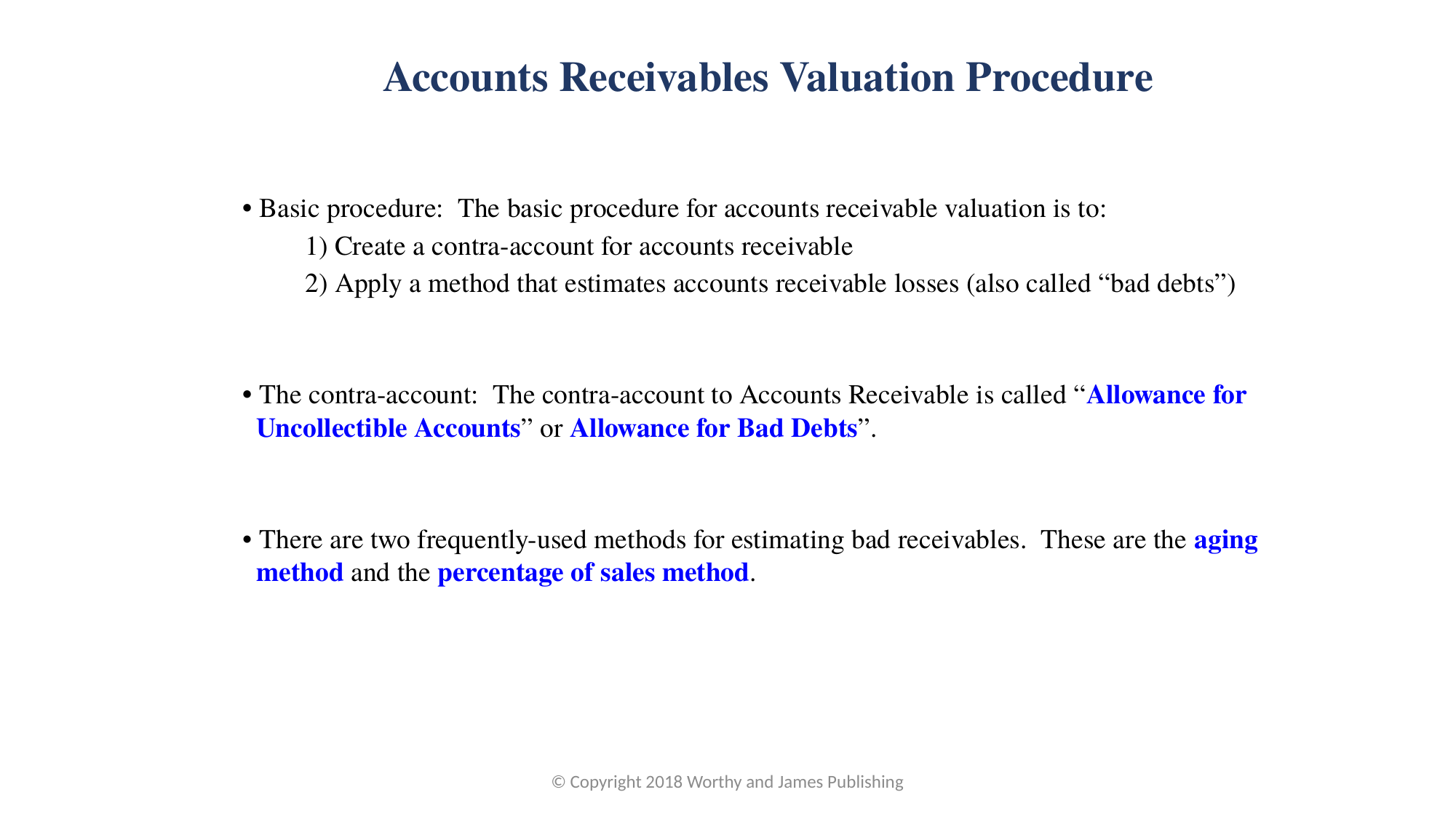

Accounts Receivables Valuation Procedure
• Basic procedure:  The basic procedure for accounts receivable valuation is to:
         1) Create a contra-account for accounts receivable
         2) Apply a method that estimates accounts receivable losses (also called “bad debts”)

• The contra-account:  The contra-account to Accounts Receivable is called “Allowance for Uncollectible Accounts” or Allowance for Bad Debts”.

• There are two frequently-used methods for estimating bad receivables.  These are the aging method and the percentage of sales method.

© Copyright 2018 Worthy and James Publishing